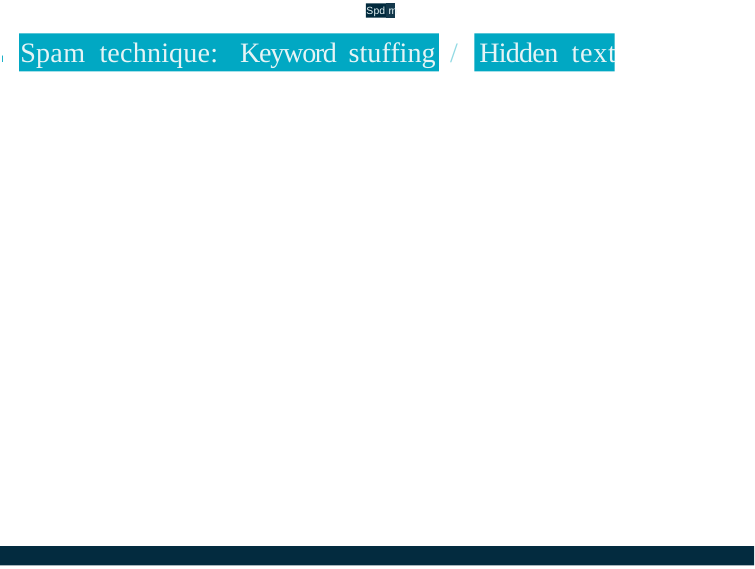

Spd rn

# I       Spam  technique:   Keyword  stuffing  /  Hidden  text